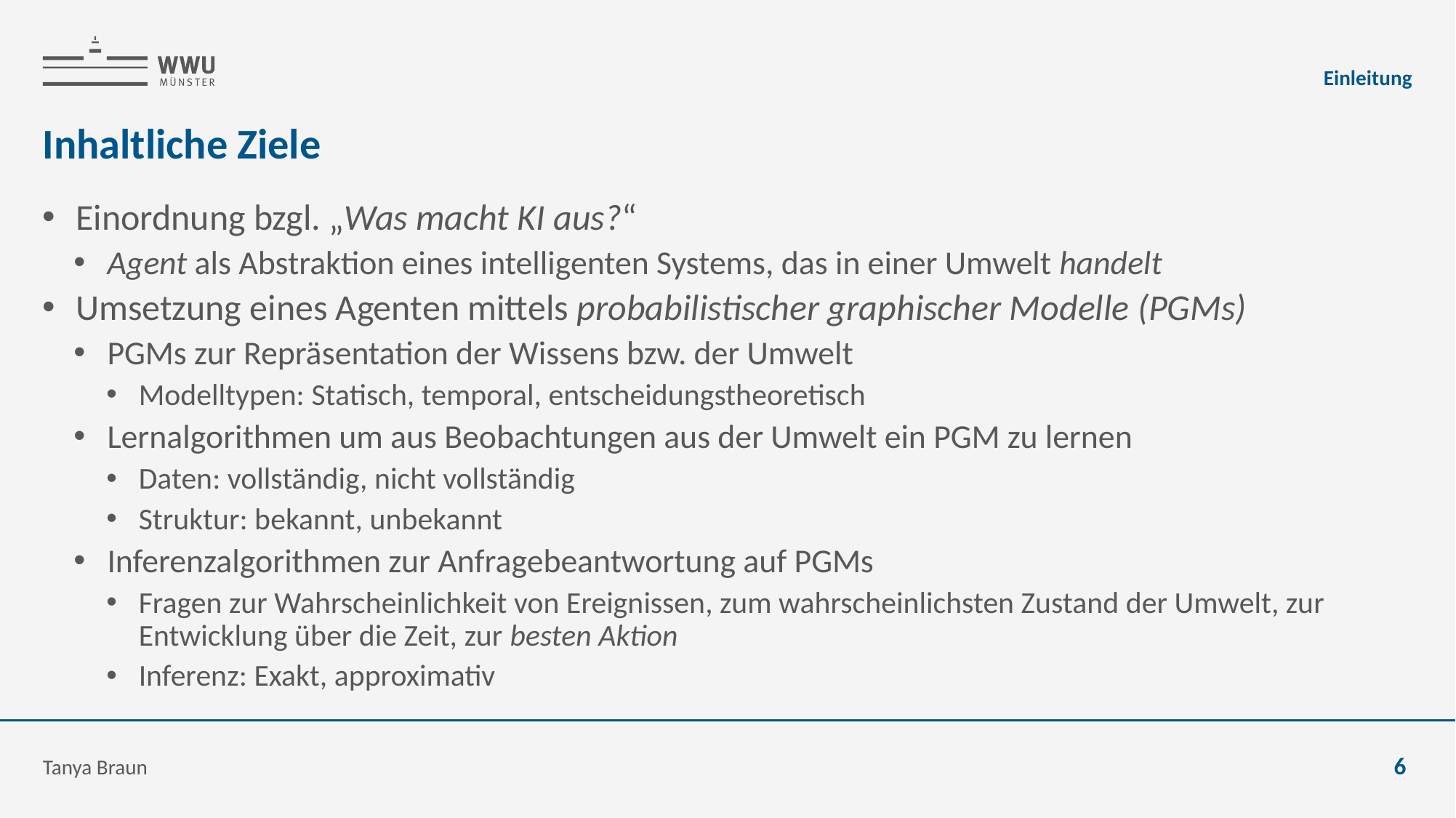

Einleitung
# Inhaltliche Ziele
Einordnung bzgl. „Was macht KI aus?“
Agent als Abstraktion eines intelligenten Systems, das in einer Umwelt handelt
Umsetzung eines Agenten mittels probabilistischer graphischer Modelle (PGMs)
PGMs zur Repräsentation der Wissens bzw. der Umwelt
Modelltypen: Statisch, temporal, entscheidungstheoretisch
Lernalgorithmen um aus Beobachtungen aus der Umwelt ein PGM zu lernen
Daten: vollständig, nicht vollständig
Struktur: bekannt, unbekannt
Inferenzalgorithmen zur Anfragebeantwortung auf PGMs
Fragen zur Wahrscheinlichkeit von Ereignissen, zum wahrscheinlichsten Zustand der Umwelt, zur Entwicklung über die Zeit, zur besten Aktion
Inferenz: Exakt, approximativ

Tanya Braun
6